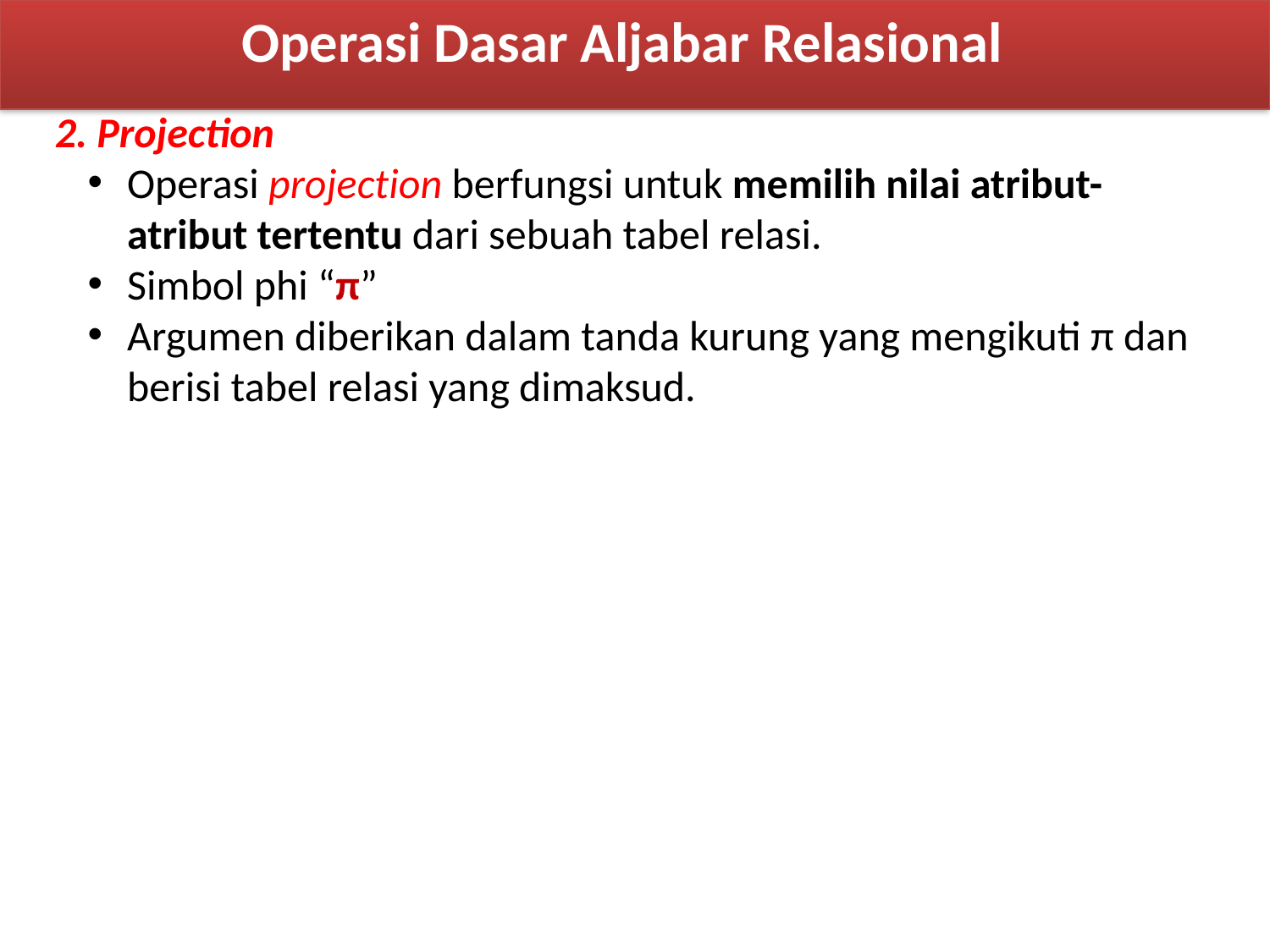

Operasi Dasar Aljabar Relasional
2. Projection
Operasi projection berfungsi untuk memilih nilai atribut-atribut tertentu dari sebuah tabel relasi.
Simbol phi “π”
Argumen diberikan dalam tanda kurung yang mengikuti π dan berisi tabel relasi yang dimaksud.